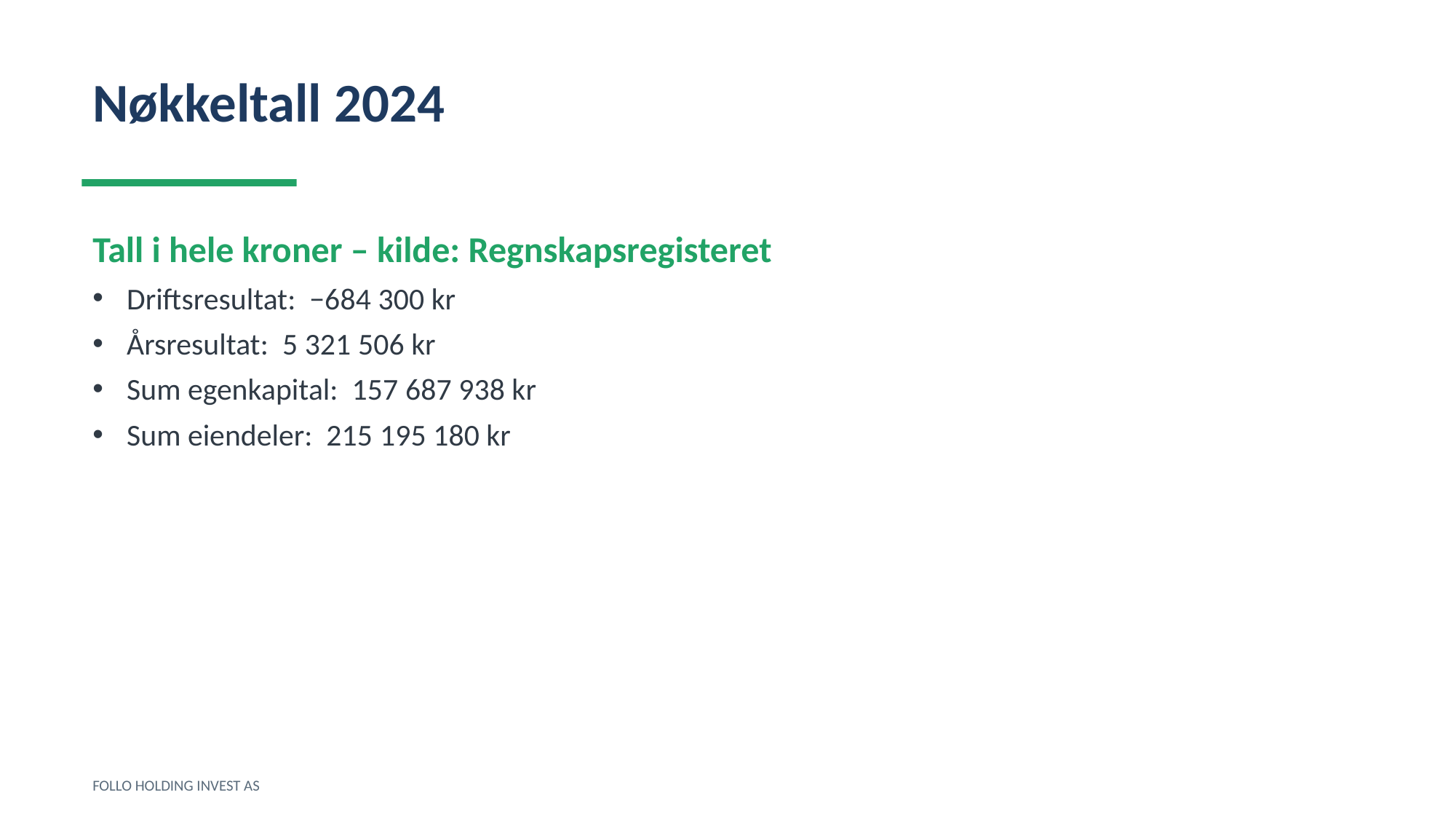

Nøkkeltall 2024

Tall i hele kroner – kilde: Regnskapsregisteret
Driftsresultat:  −684 300 kr
Årsresultat:  5 321 506 kr
Sum egenkapital:  157 687 938 kr
Sum eiendeler:  215 195 180 kr
FOLLO HOLDING INVEST AS